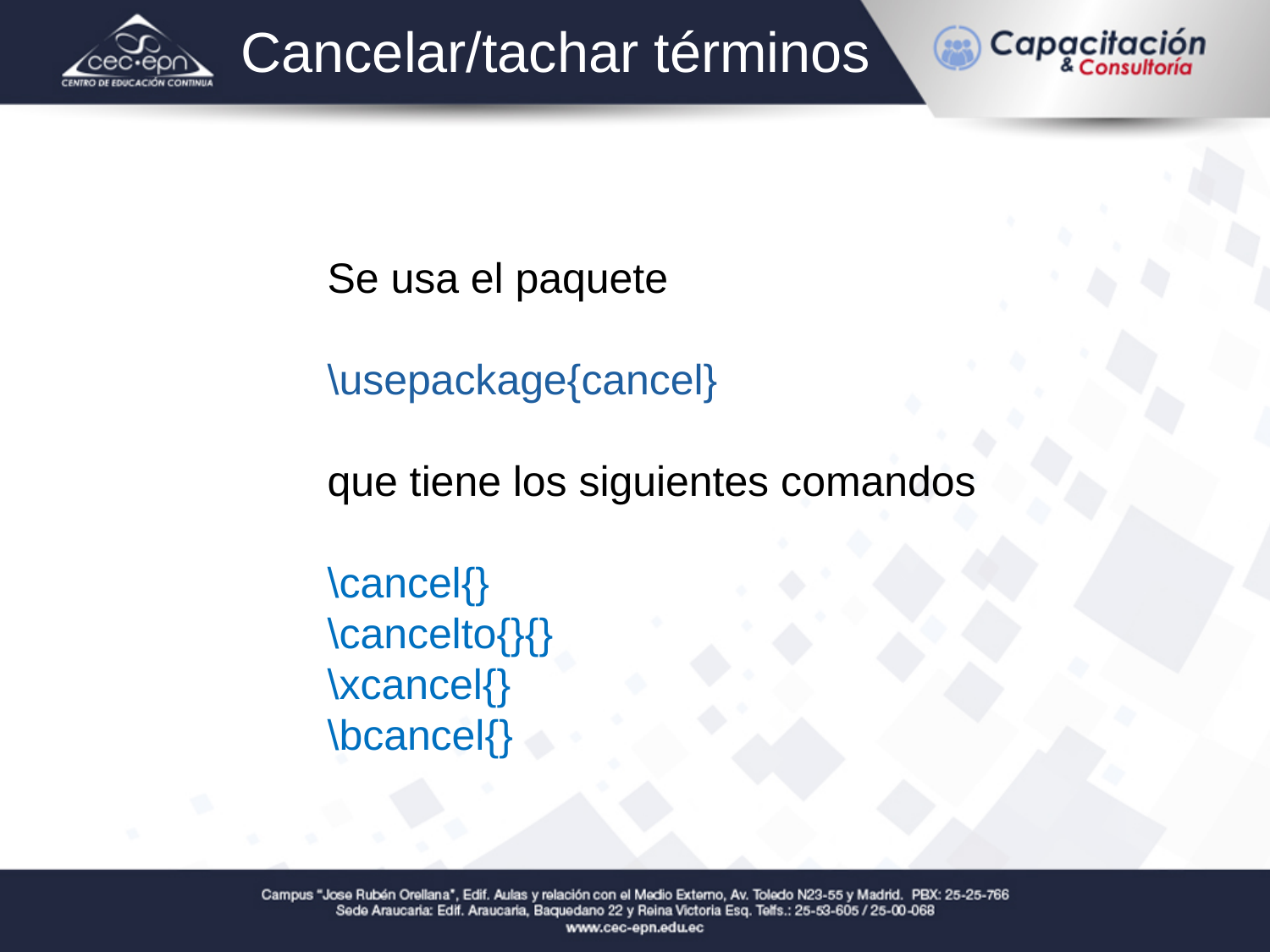

Cancelar/tachar términos
Se usa el paquete

\usepackage{cancel}

que tiene los siguientes comandos

\cancel{}
\cancelto{}{}
\xcancel{}
\bcancel{}